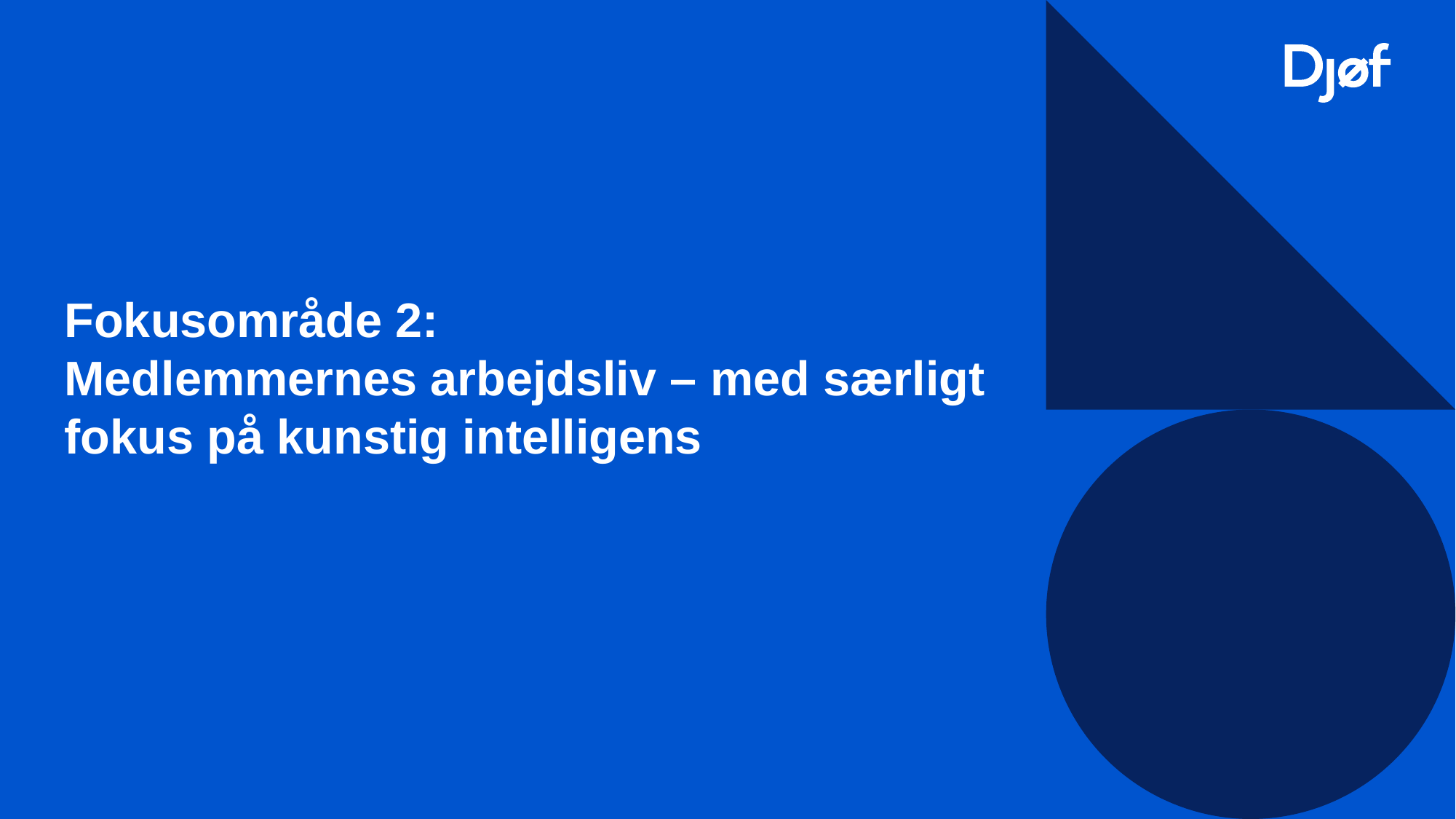

# Fokusområde 2: Medlemmernes arbejdsliv – med særligt fokus på kunstig intelligens
10